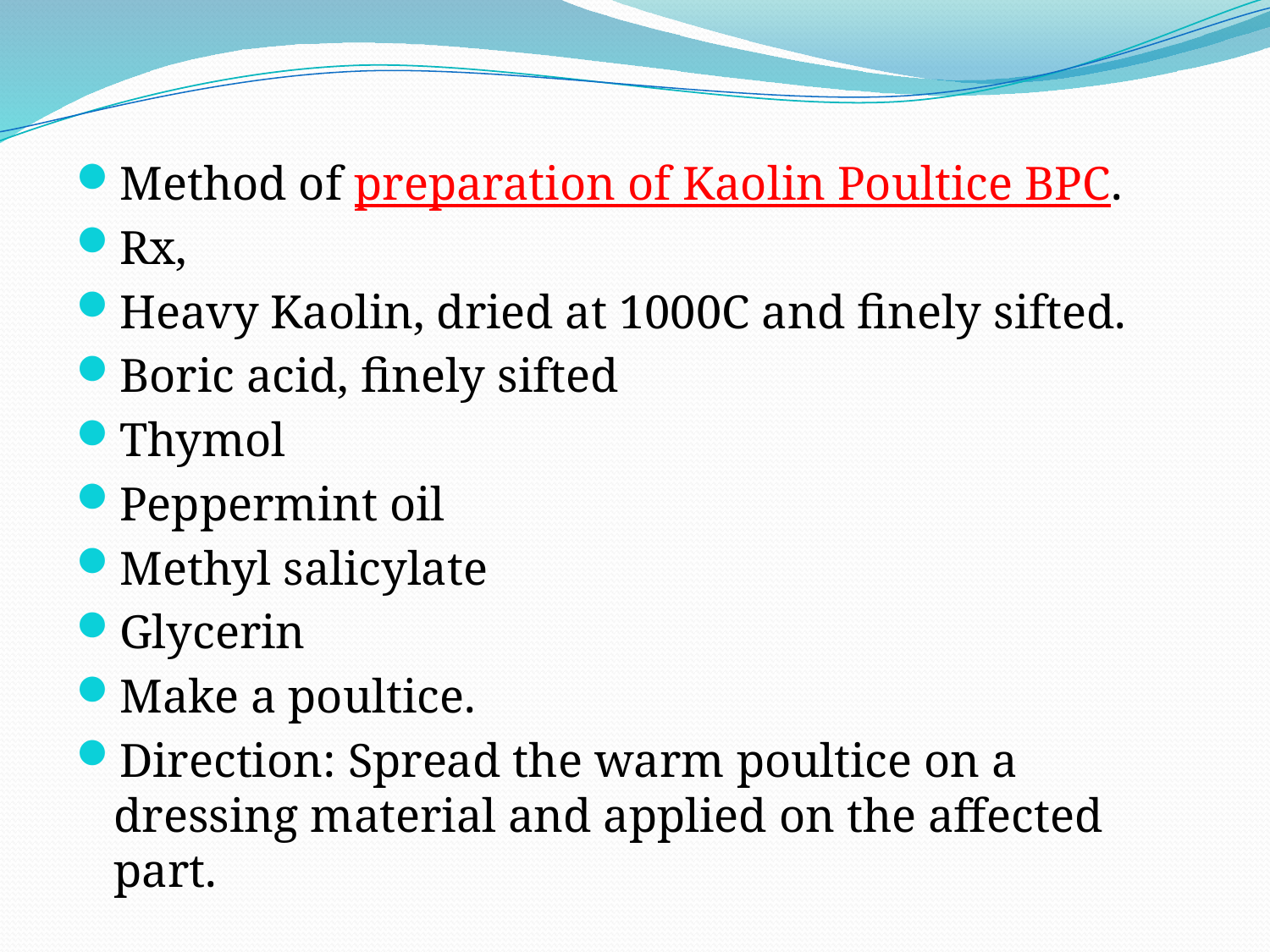

#
Method of preparation of Kaolin Poultice BPC.
Rx,
Heavy Kaolin, dried at 1000C and finely sifted.
Boric acid, finely sifted
Thymol
Peppermint oil
Methyl salicylate
Glycerin
Make a poultice.
Direction: Spread the warm poultice on a dressing material and applied on the affected part.